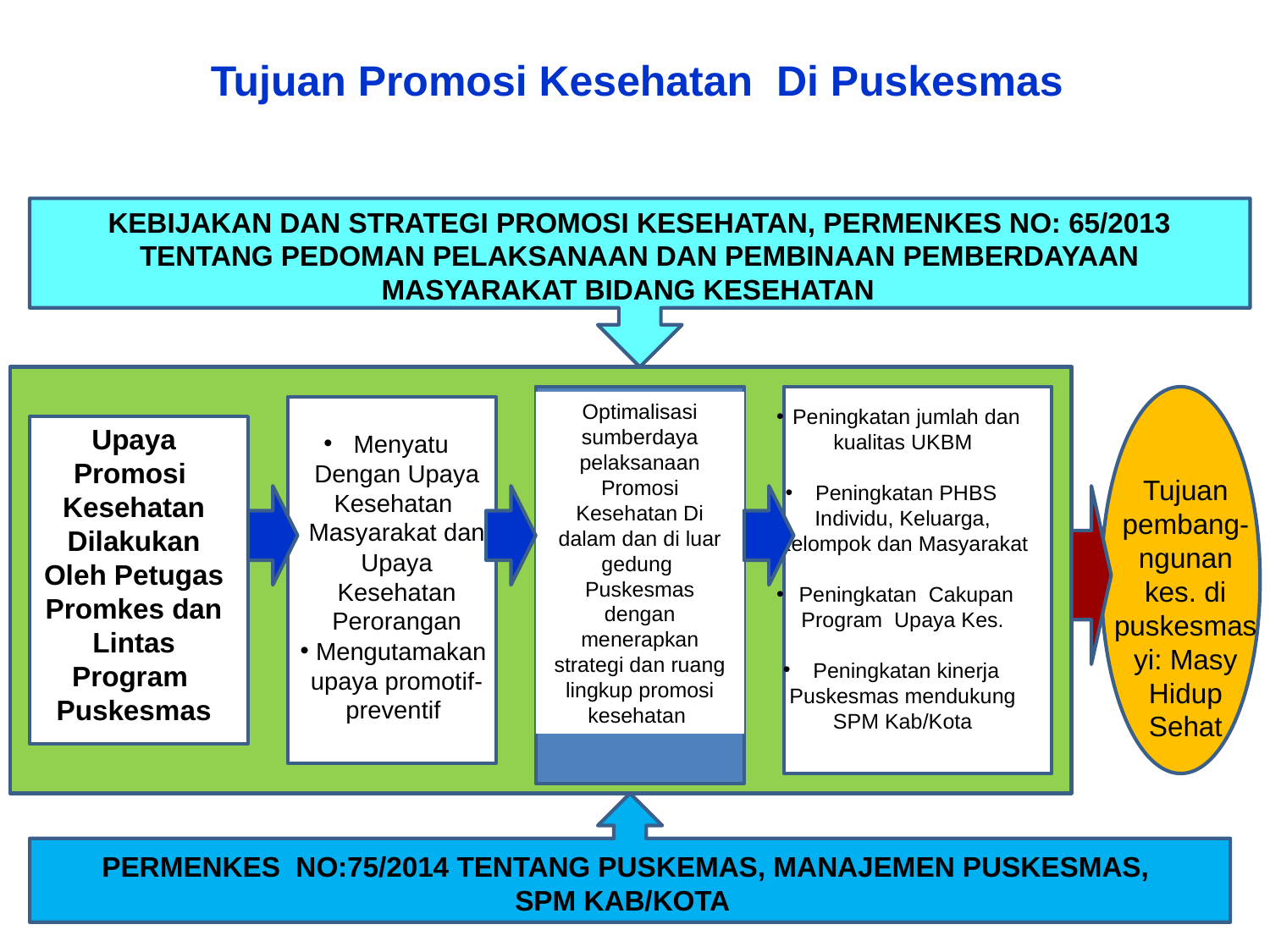

Tujuan Promosi Kesehatan  Di Puskesmas

KEBIJAKAN DAN STRATEGI PROMOSI KESEHATAN, PERMENKES NO: 65/2013 TENTANG PEDOMAN PELAKSANAAN DAN PEMBINAAN PEMBERDAYAAN MASYARAKAT BIDANG KESEHATAN

Optimalisasi sumberdaya pelaksanaan Promosi Kesehatan Di dalam dan di luar gedung  Puskesmas dengan menerapkan strategi dan ruang lingkup promosi kesehatan

Peningkatan jumlah dan kualitas UKBM

Peningkatan PHBS Individu, Keluarga, Kelompok dan Masyarakat

Peningkatan  Cakupan Program  Upaya Kes.

Peningkatan kinerja Puskesmas mendukung SPM Kab/Kota

Upaya Promosi  Kesehatan Dilakukan Oleh Petugas Promkes dan Lintas Program  Puskesmas

Menyatu Dengan Upaya Kesehatan  Masyarakat dan Upaya Kesehatan Perorangan
Mengutamakan upaya promotif-preventif
Tujuan pembang-ngunan kes. di puskesmas yi: Masy Hidup Sehat

PERMENKES  NO:75/2014 TENTANG PUSKEMAS, MANAJEMEN PUSKESMAS,
SPM KAB/KOTA